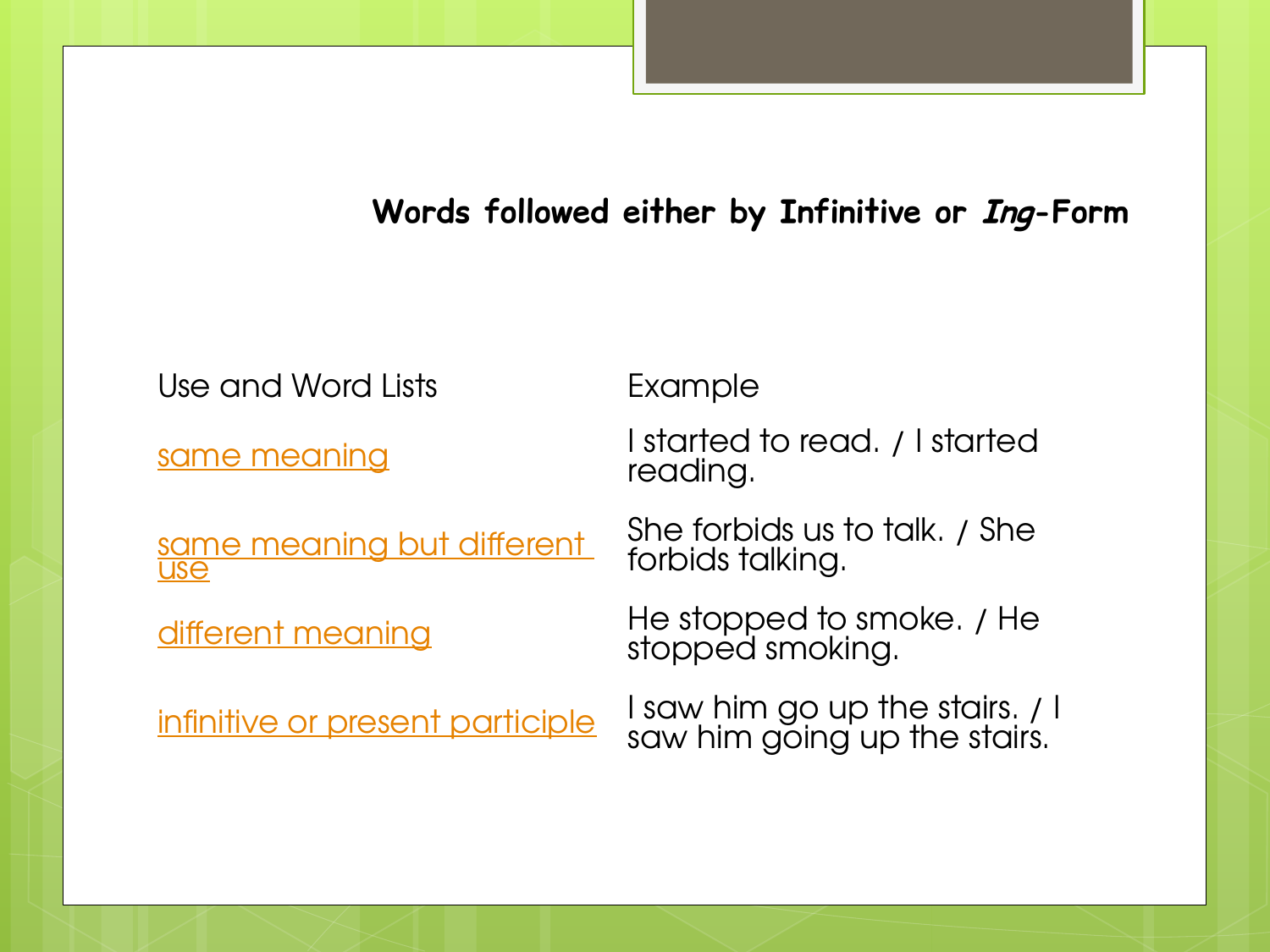

Words followed either by Infinitive or Ing-Form

| Use and Word Lists | Example |
| --- | --- |
| same meaning | I started to read. / I started reading. |
| same meaning but different use | She forbids us to talk. / She forbids talking. |
| different meaning | He stopped to smoke. / He stopped smoking. |
| infinitive or present participle | I saw him go up the stairs. / I saw him going up the stairs. |